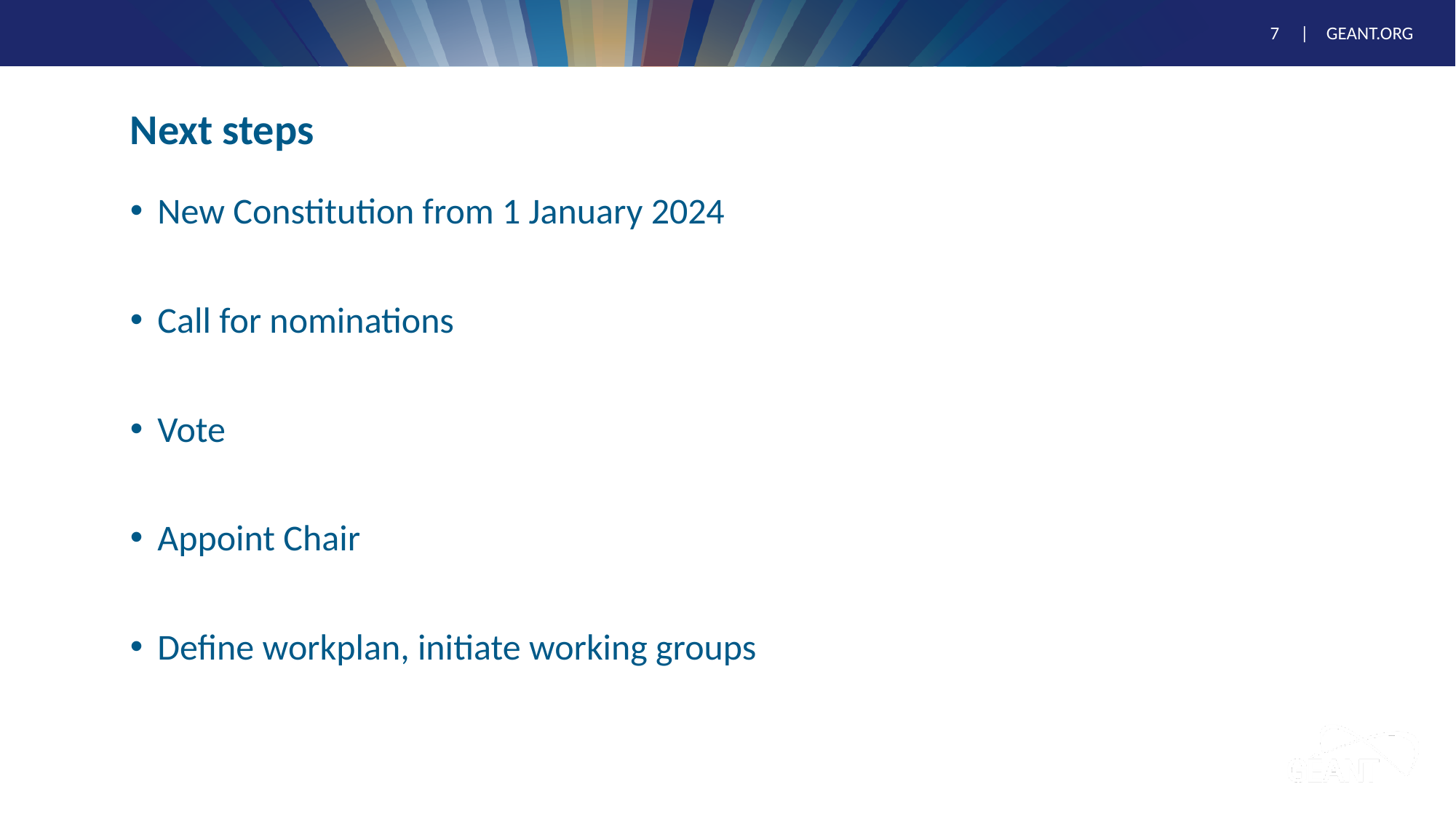

# Next steps
New Constitution from 1 January 2024

Call for nominations

Vote

Appoint Chair

Define workplan, initiate working groups